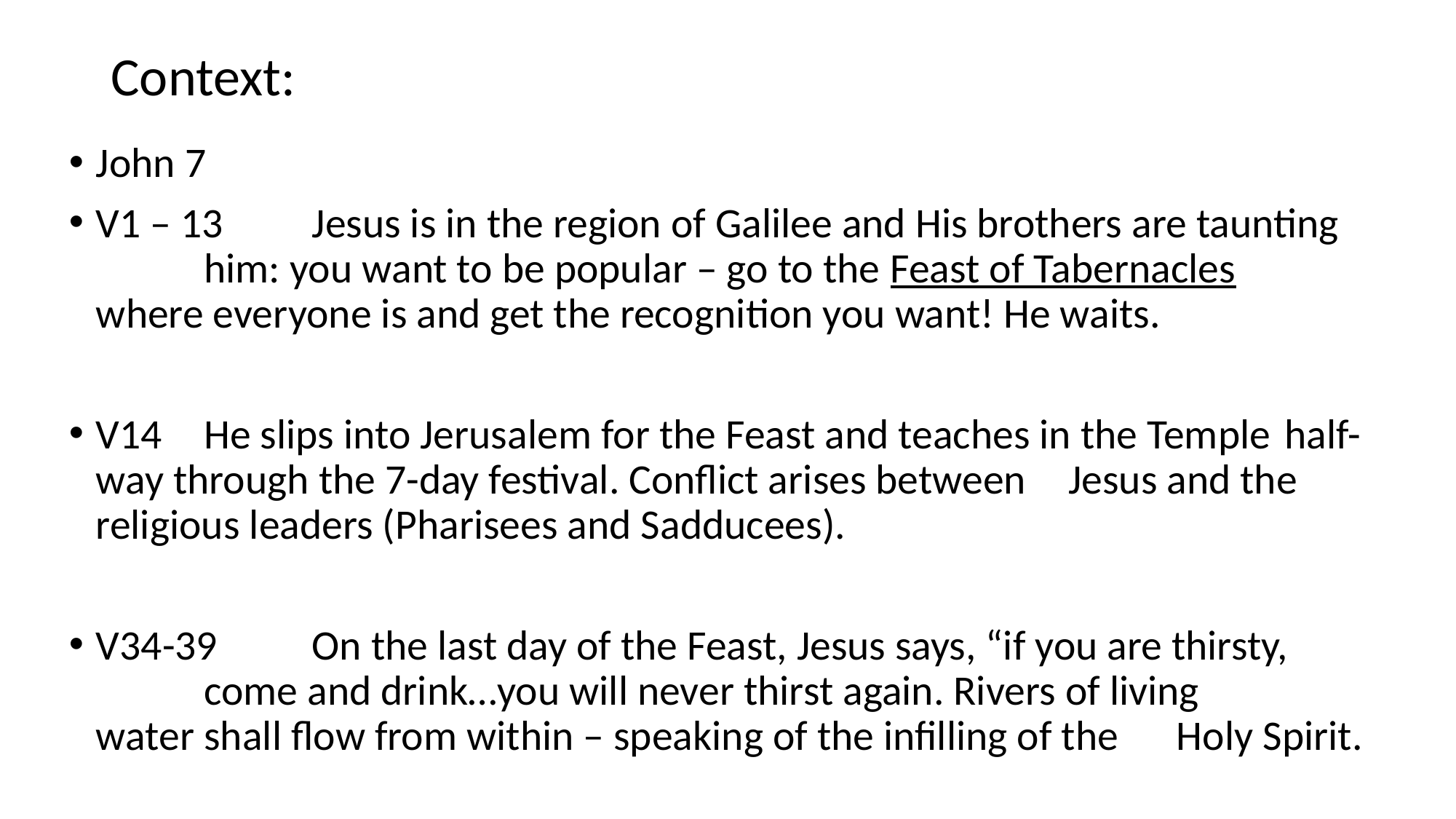

# Context:
John 7
V1 – 13	Jesus is in the region of Galilee and His brothers are taunting 		him: you want to be popular – go to the Feast of Tabernacles 		where everyone is and get the recognition you want! He waits.

V14		He slips into Jerusalem for the Feast and teaches in the Temple 		half-way through the 7-day festival. Conflict arises between 		Jesus and the religious leaders (Pharisees and Sadducees).

V34-39	On the last day of the Feast, Jesus says, “if you are thirsty, 		come and drink…you will never thirst again. Rivers of living 		water shall flow from within – speaking of the infilling of the 		Holy Spirit.